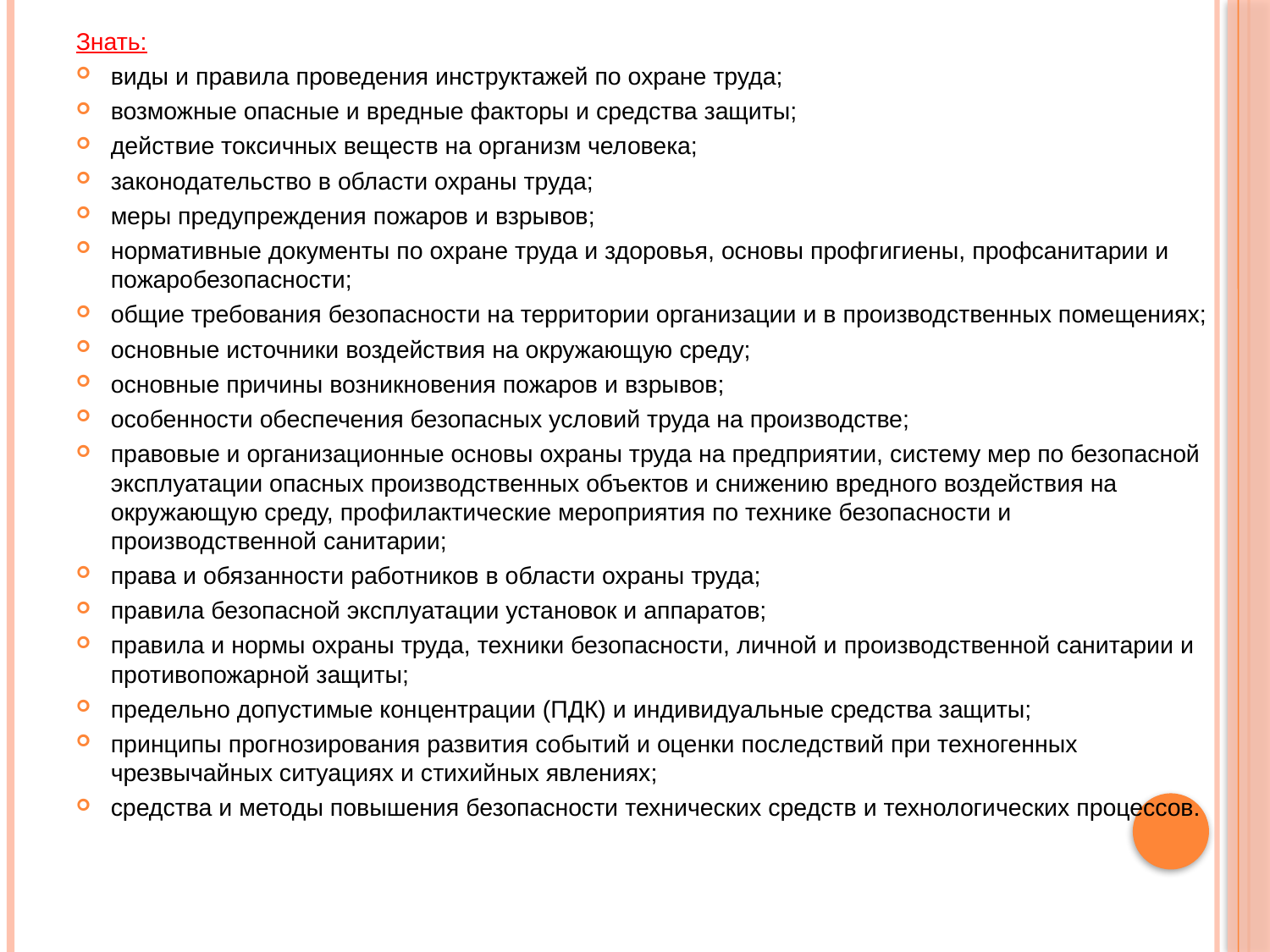

Знать:
виды и правила проведения инструктажей по охране труда;
возможные опасные и вредные факторы и средства защиты;
действие токсичных веществ на организм человека;
законодательство в области охраны труда;
меры предупреждения пожаров и взрывов;
нормативные документы по охране труда и здоровья, основы профгигиены, профсанитарии и пожаробезопасности;
общие требования безопасности на территории организации и в производственных помещениях;
основные источники воздействия на окружающую среду;
основные причины возникновения пожаров и взрывов;
особенности обеспечения безопасных условий труда на производстве;
правовые и организационные основы охраны труда на предприятии, систему мер по безопасной эксплуатации опасных производственных объектов и снижению вредного воздействия на окружающую среду, профилактические мероприятия по технике безопасности и производственной санитарии;
права и обязанности работников в области охраны труда;
правила безопасной эксплуатации установок и аппаратов;
правила и нормы охраны труда, техники безопасности, личной и производственной санитарии и противопожарной защиты;
предельно допустимые концентрации (ПДК) и индивидуальные средства защиты;
принципы прогнозирования развития событий и оценки последствий при техногенных чрезвычайных ситуациях и стихийных явлениях;
средства и методы повышения безопасности технических средств и технологических процессов.